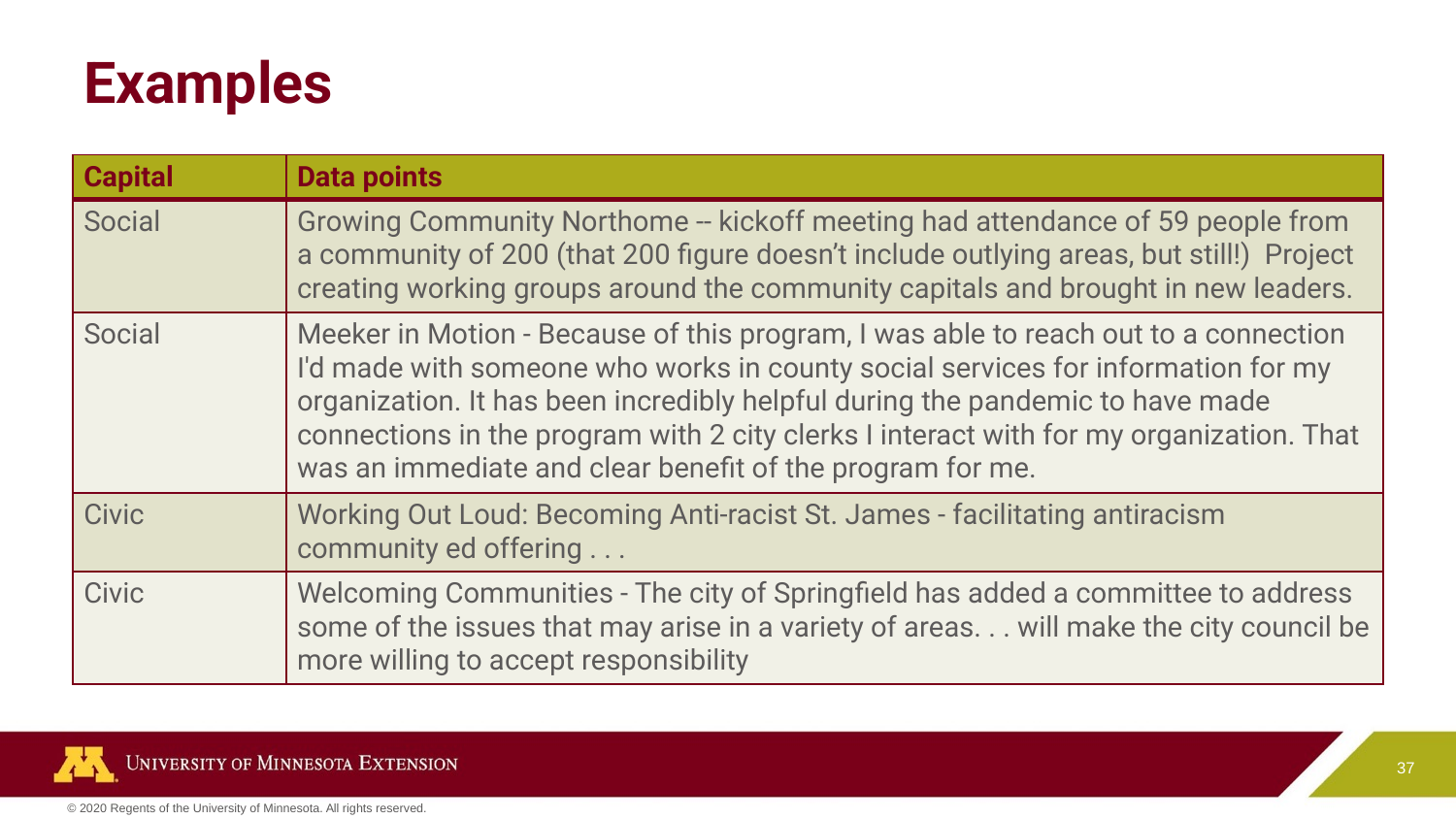

# Examples
| Capital | Data points |
| --- | --- |
| Social | Growing Community Northome -- kickoff meeting had attendance of 59 people from a community of 200 (that 200 figure doesn’t include outlying areas, but still!) Project creating working groups around the community capitals and brought in new leaders. |
| Social | Meeker in Motion - Because of this program, I was able to reach out to a connection I'd made with someone who works in county social services for information for my organization. It has been incredibly helpful during the pandemic to have made connections in the program with 2 city clerks I interact with for my organization. That was an immediate and clear benefit of the program for me. |
| Civic | Working Out Loud: Becoming Anti-racist St. James - facilitating antiracism community ed offering . . . |
| Civic | Welcoming Communities - The city of Springfield has added a committee to address some of the issues that may arise in a variety of areas. . . will make the city council be more willing to accept responsibility |